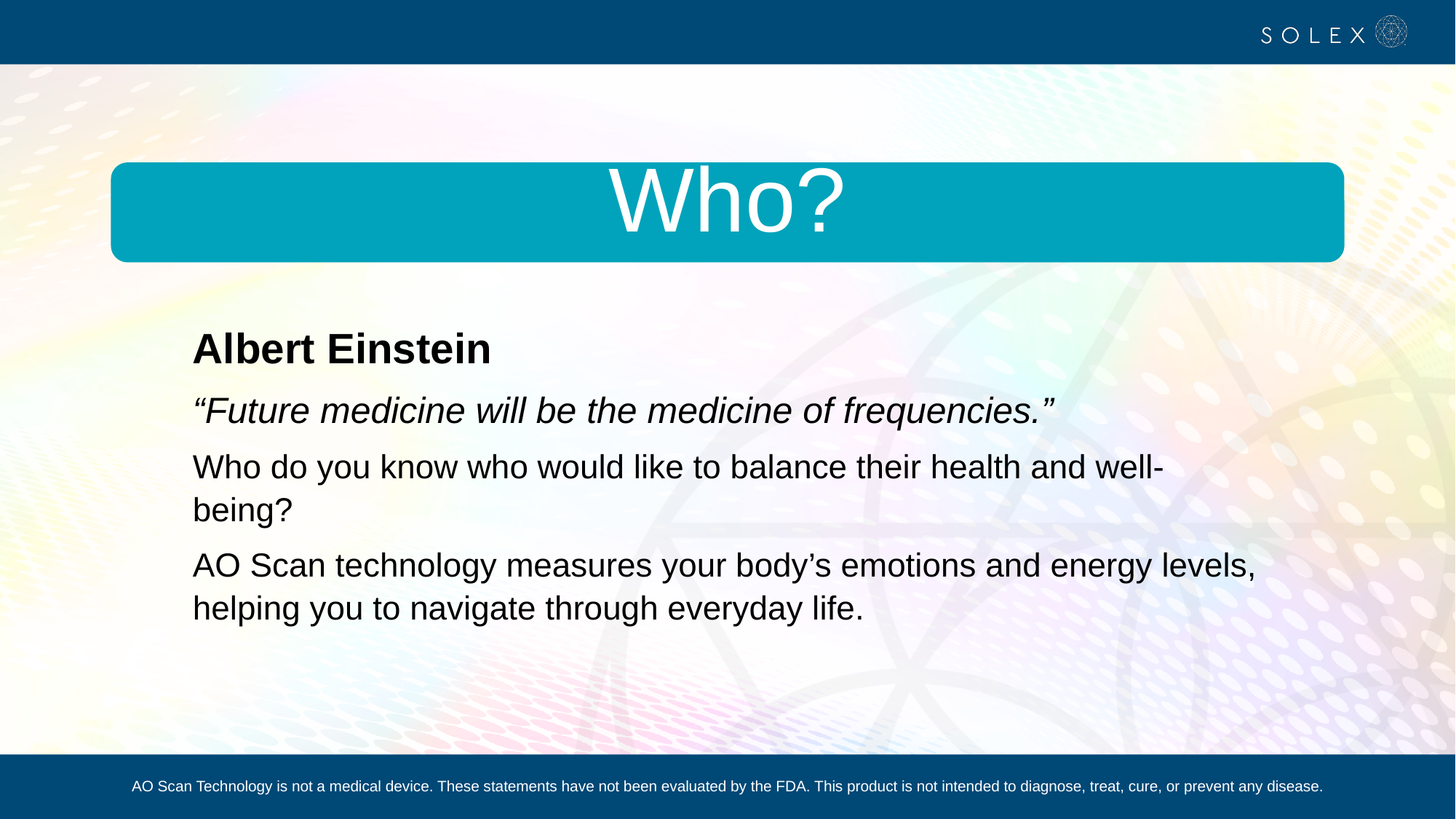

Who?

Albert Einstein
“Future medicine will be the medicine of frequencies.”
Who do you know who would like to balance their health and well-being?
AO Scan technology measures your body’s emotions and energy levels, helping you to navigate through everyday life.